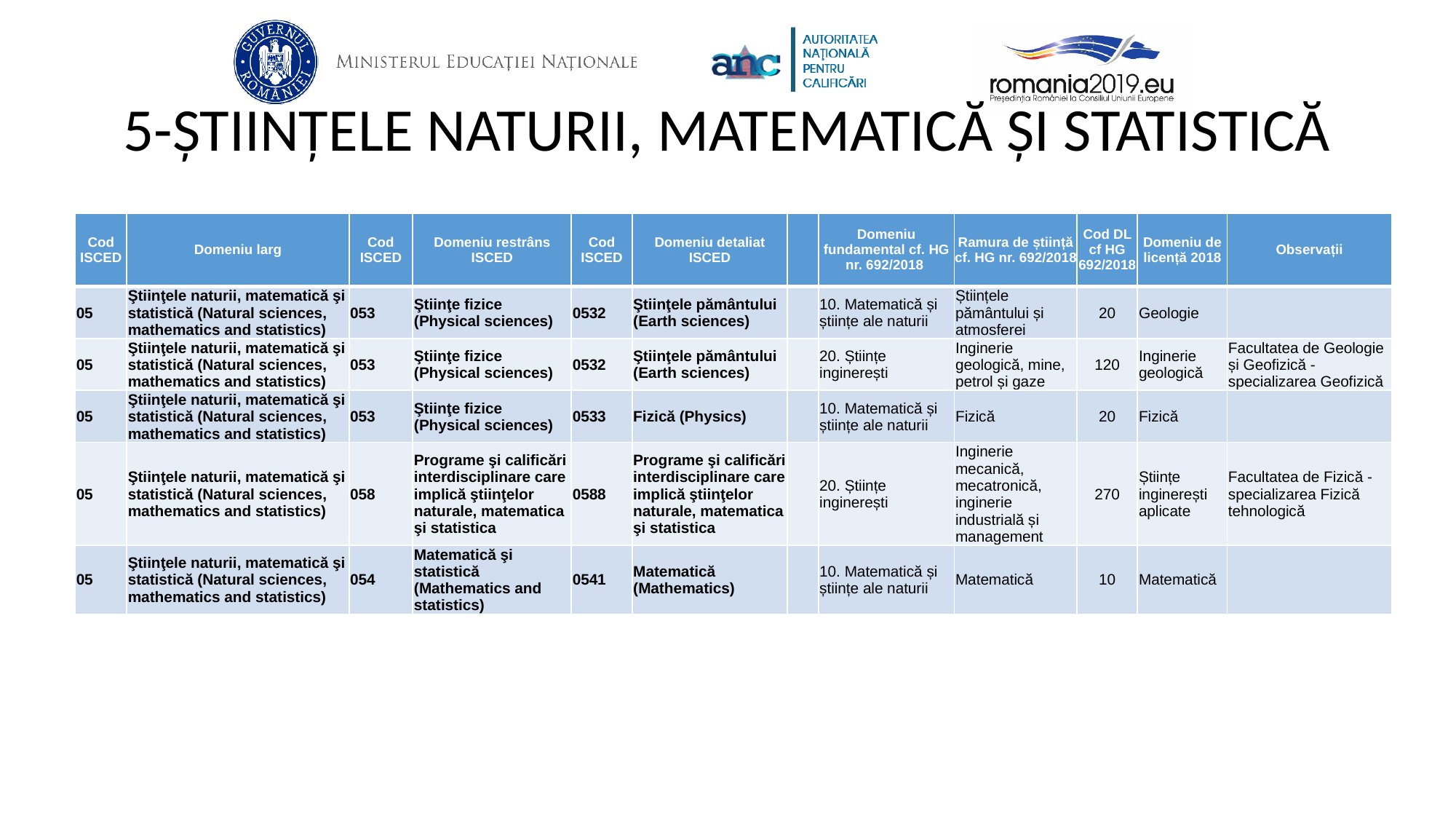

# 5-ȘTIINȚELE NATURII, MATEMATICĂ ȘI STATISTICĂ
| Cod ISCED | Domeniu larg | Cod ISCED | Domeniu restrâns ISCED | Cod ISCED | Domeniu detaliat ISCED |  | Domeniu fundamental cf. HG nr. 692/2018 | Ramura de știință cf. HG nr. 692/2018 | Cod DL cf HG 692/2018 | Domeniu de licență 2018 | Observații |
| --- | --- | --- | --- | --- | --- | --- | --- | --- | --- | --- | --- |
| 05 | Ştiinţele naturii, matematică şi statistică (Natural sciences, mathematics and statistics) | 053 | Ştiinţe fizice (Physical sciences) | 0532 | Ştiinţele pământului (Earth sciences) |  | 10. Matematică și științe ale naturii | Științele pământului și atmosferei | 20 | Geologie |  |
| 05 | Ştiinţele naturii, matematică şi statistică (Natural sciences, mathematics and statistics) | 053 | Ştiinţe fizice (Physical sciences) | 0532 | Ştiinţele pământului (Earth sciences) |  | 20. Științe inginerești | Inginerie geologică, mine, petrol și gaze | 120 | Inginerie geologică | Facultatea de Geologie și Geofizică - specializarea Geofizică |
| 05 | Ştiinţele naturii, matematică şi statistică (Natural sciences, mathematics and statistics) | 053 | Ştiinţe fizice (Physical sciences) | 0533 | Fizică (Physics) |  | 10. Matematică și științe ale naturii | Fizică | 20 | Fizică |  |
| 05 | Ştiinţele naturii, matematică şi statistică (Natural sciences, mathematics and statistics) | 058 | Programe şi calificări interdisciplinare care implică ştiinţelor naturale, matematica şi statistica | 0588 | Programe şi calificări interdisciplinare care implică ştiinţelor naturale, matematica şi statistica |  | 20. Științe inginerești | Inginerie mecanică, mecatronică, inginerie industrială și management | 270 | Științe inginerești aplicate | Facultatea de Fizică - specializarea Fizică tehnologică |
| 05 | Ştiinţele naturii, matematică şi statistică (Natural sciences, mathematics and statistics) | 054 | Matematică şi statistică (Mathematics and statistics) | 0541 | Matematică (Mathematics) |  | 10. Matematică și științe ale naturii | Matematică | 10 | Matematică |  |